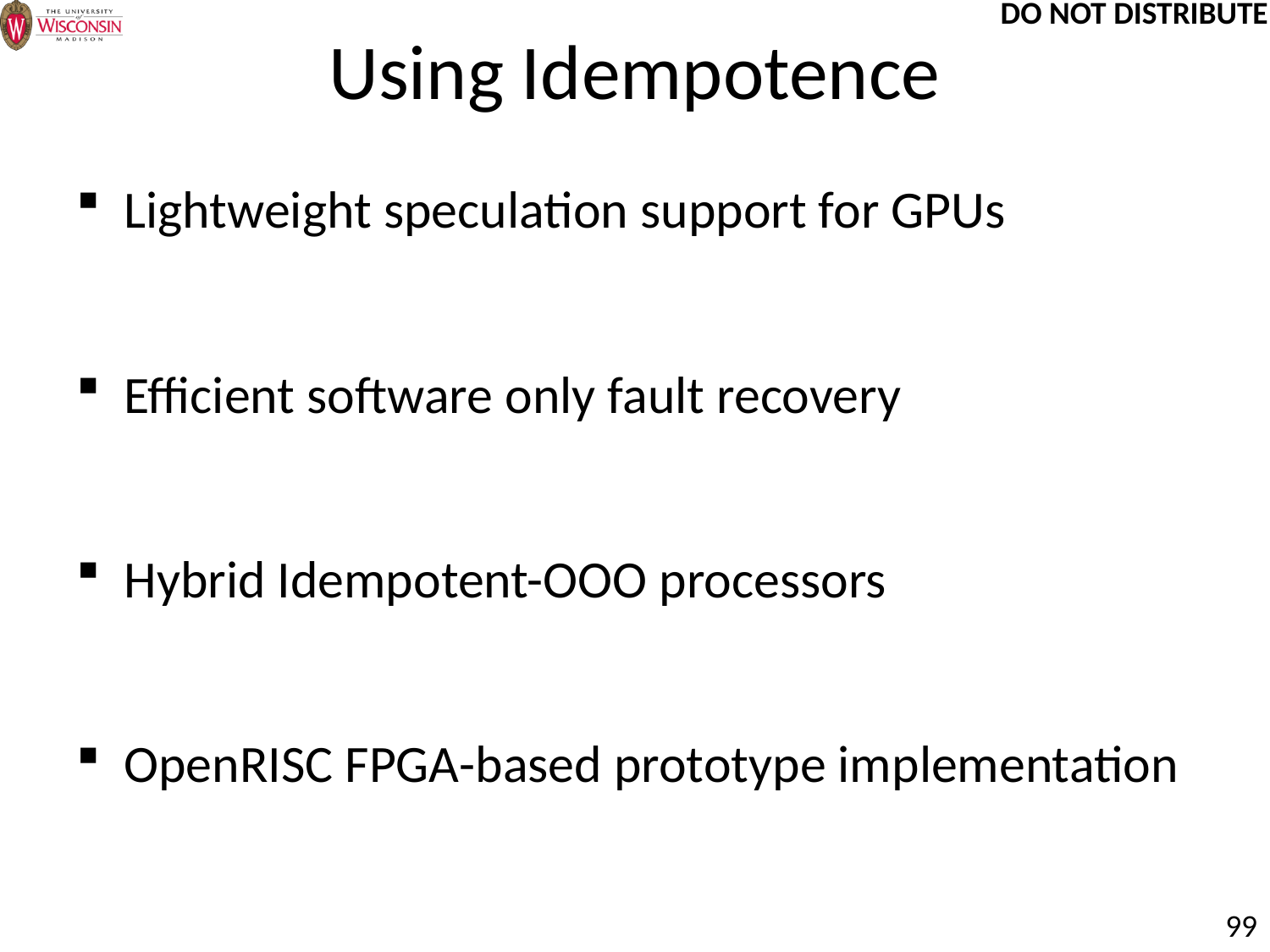

# Using Idempotence
Lightweight speculation support for GPUs

Efficient software only fault recovery

Hybrid Idempotent-OOO processors

OpenRISC FPGA-based prototype implementation